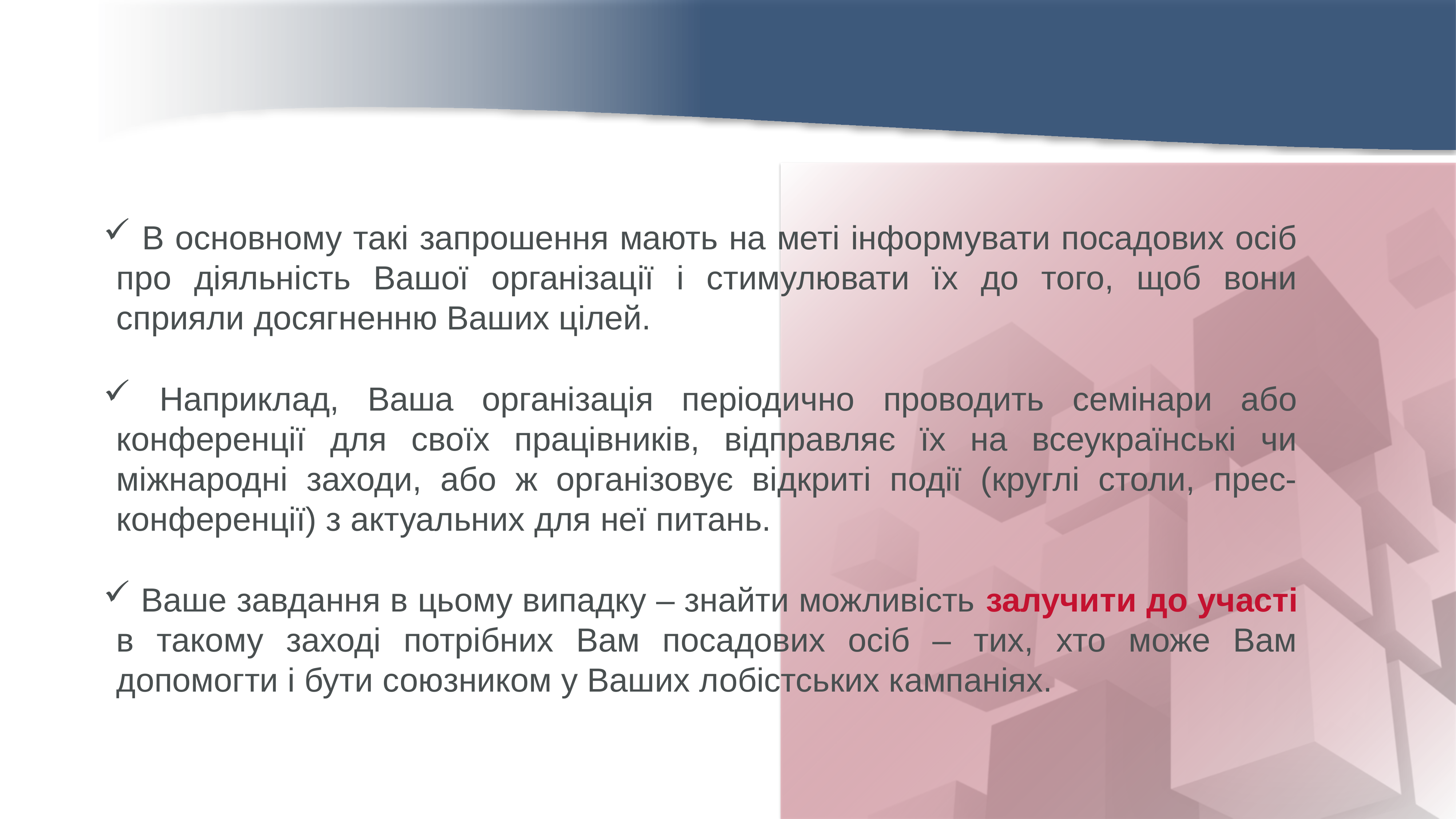

В основному такі запрошення мають на меті інформувати посадових осіб про діяльність Вашої організації і стимулювати їх до того, щоб вони сприяли досягненню Ваших цілей.
 Наприклад, Ваша організація періодично проводить семінари або конференції для своїх працівників, відправляє їх на всеукраїнські чи міжнародні заходи, або ж організовує відкриті події (круглі столи, прес-конференції) з актуальних для неї питань.
 Ваше завдання в цьому випадку – знайти можливість залучити до участі в такому заході потрібних Вам посадових осіб – тих, хто може Вам допомогти і бути союзником у Ваших лобістських кампаніях.